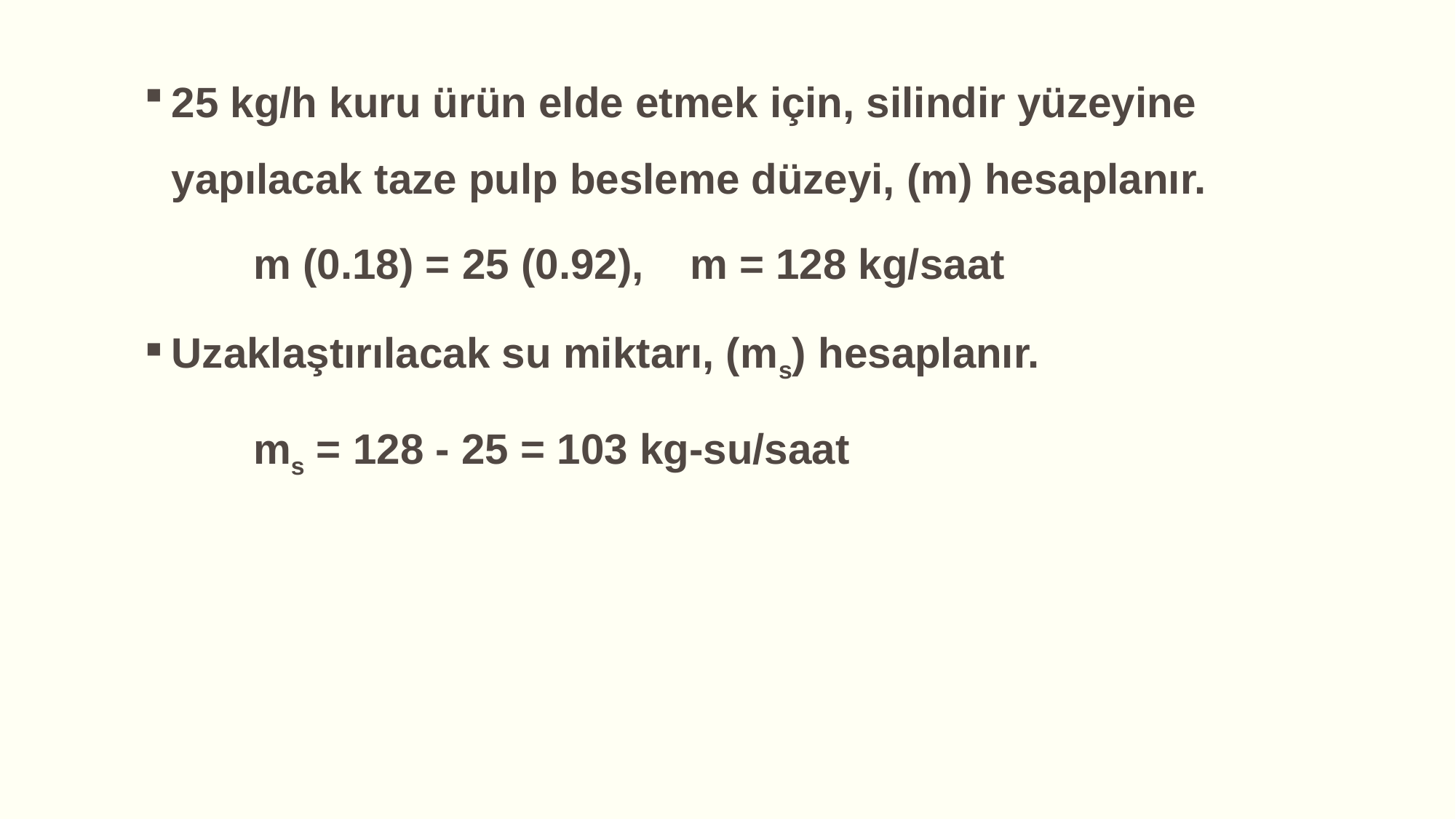

25 kg/h kuru ürün elde etmek için, silindir yüzeyine yapılacak taze pulp besleme düzeyi, (m) hesaplanır.
	m (0.18) = 25 (0.92), 	m = 128 kg/saat
Uzaklaştırılacak su miktarı, (ms) hesaplanır.
	ms = 128 - 25 = 103 kg-su/saat